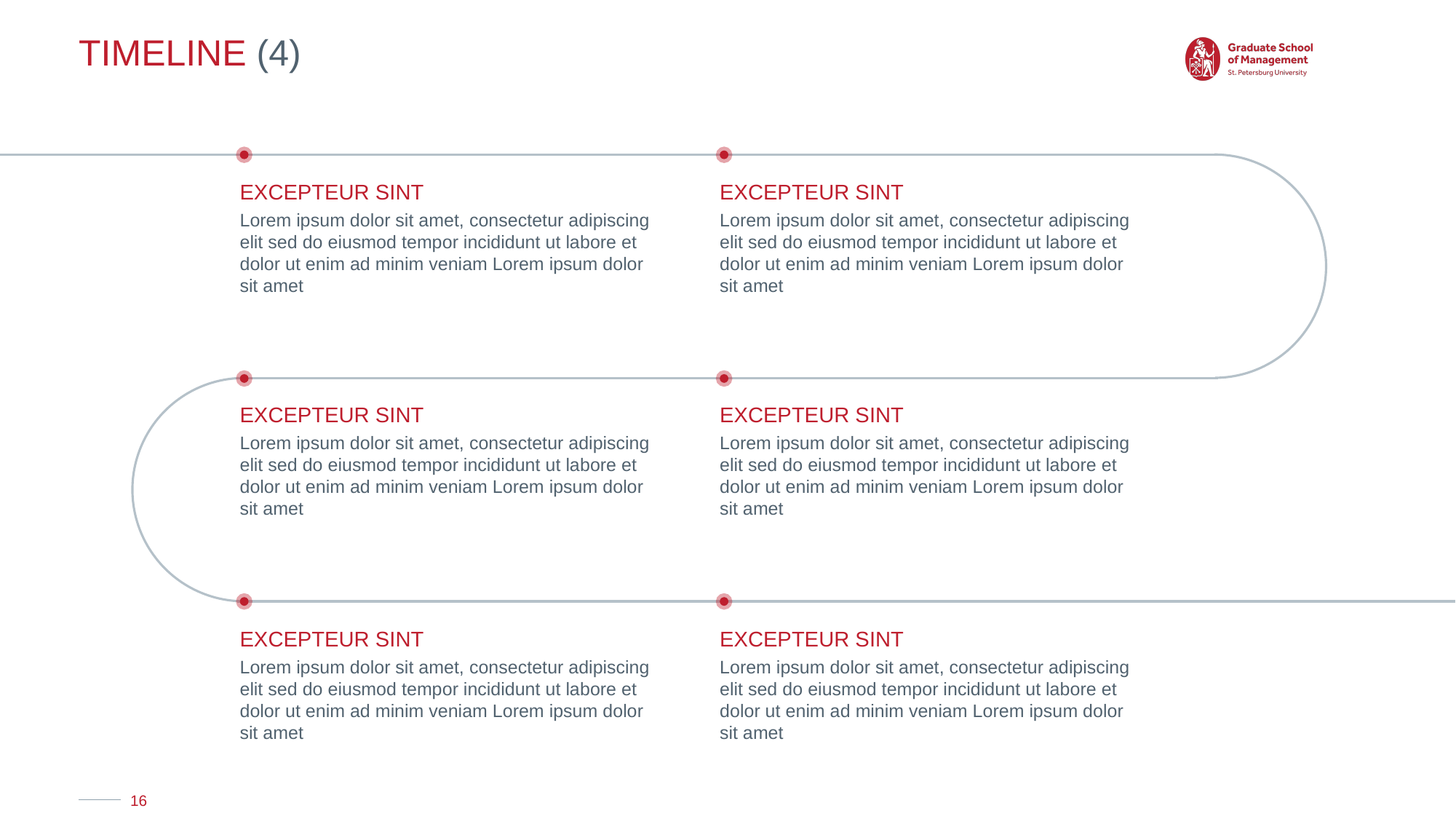

# TIMELINE (4)

Excepteur sint
Lorem ipsum dolor sit amet, consectetur adipiscing elit sed do eiusmod tempor incididunt ut labore et dolor ut enim ad minim veniam Lorem ipsum dolor sit amet

Excepteur sint
Lorem ipsum dolor sit amet, consectetur adipiscing elit sed do eiusmod tempor incididunt ut labore et dolor ut enim ad minim veniam Lorem ipsum dolor sit amet

Excepteur sint
Lorem ipsum dolor sit amet, consectetur adipiscing elit sed do eiusmod tempor incididunt ut labore et dolor ut enim ad minim veniam Lorem ipsum dolor sit amet

Excepteur sint
Lorem ipsum dolor sit amet, consectetur adipiscing elit sed do eiusmod tempor incididunt ut labore et dolor ut enim ad minim veniam Lorem ipsum dolor sit amet

Excepteur sint
Lorem ipsum dolor sit amet, consectetur adipiscing elit sed do eiusmod tempor incididunt ut labore et dolor ut enim ad minim veniam Lorem ipsum dolor sit amet

Excepteur sint
Lorem ipsum dolor sit amet, consectetur adipiscing elit sed do eiusmod tempor incididunt ut labore et dolor ut enim ad minim veniam Lorem ipsum dolor sit amet
16